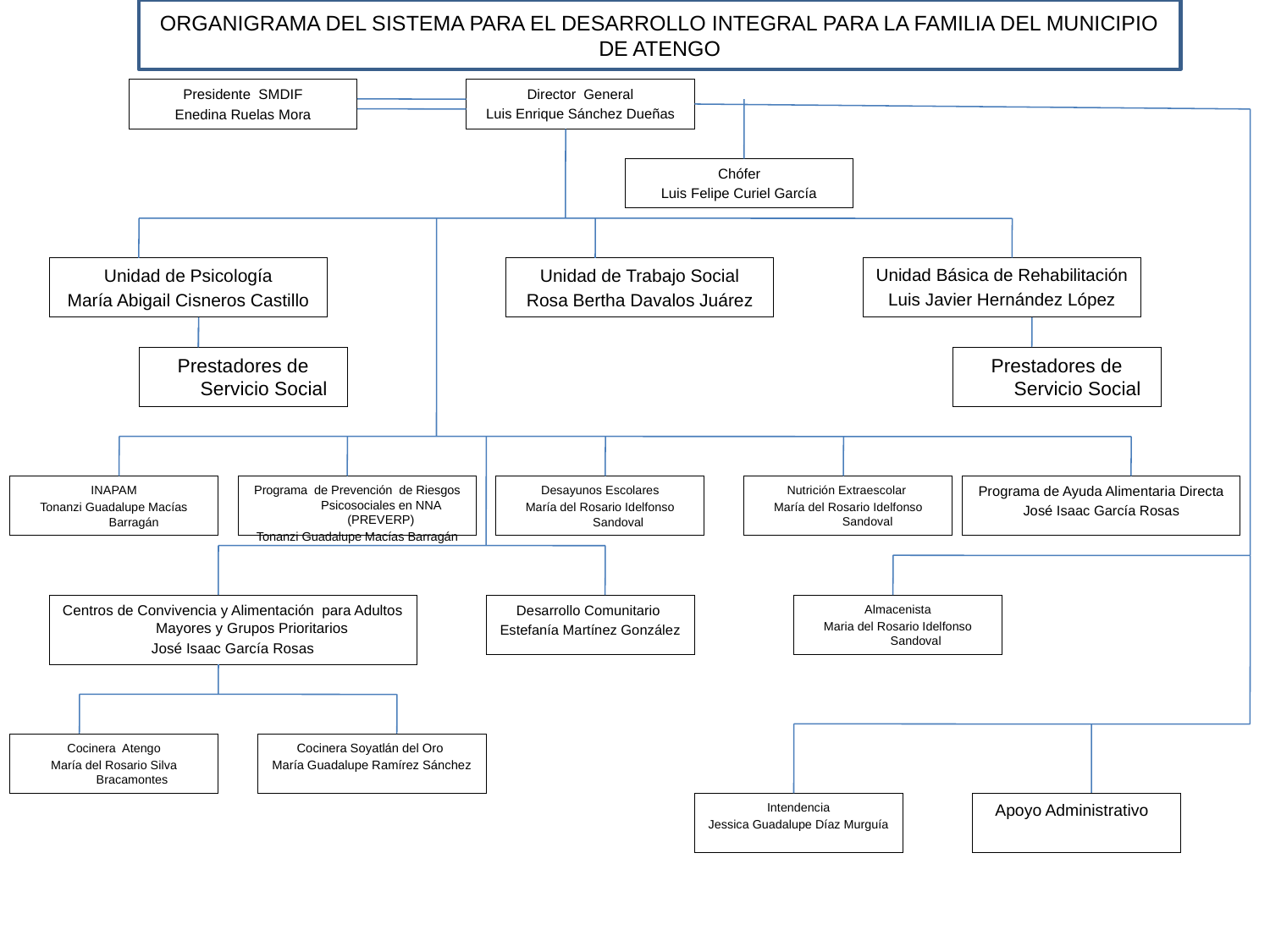

ORGANIGRAMA DEL SISTEMA PARA EL DESARROLLO INTEGRAL PARA LA FAMILIA DEL MUNICIPIO DE ATENGO
Presidente  SMDIF
Enedina Ruelas Mora

Director  General
Luis Enrique Sánchez Dueñas
Chófer
Luis Felipe Curiel García
Unidad de Psicología
María Abigail Cisneros Castillo
Unidad de Trabajo Social
Rosa Bertha Davalos Juárez
Unidad Básica de Rehabilitación
Luis Javier Hernández López
Prestadores de Servicio Social
Prestadores de Servicio Social
INAPAM
Tonanzi Guadalupe Macías Barragán
Programa  de Prevención  de Riesgos Psicosociales en NNA (PREVERP)
Tonanzi Guadalupe Macías Barragán
Desayunos Escolares
María del Rosario Idelfonso Sandoval
Nutrición Extraescolar
María del Rosario Idelfonso Sandoval
Programa de Ayuda Alimentaria Directa
José Isaac García Rosas
Centros de Convivencia y Alimentación  para Adultos Mayores y Grupos Prioritarios
José Isaac García Rosas
Desarrollo Comunitario
Estefanía Martínez González
Almacenista
Maria del Rosario Idelfonso Sandoval
Cocinera  Atengo
María del Rosario Silva Bracamontes
Cocinera Soyatlán del Oro
María Guadalupe Ramírez Sánchez
Intendencia
Jessica Guadalupe Díaz Murguía
Apoyo Administrativo